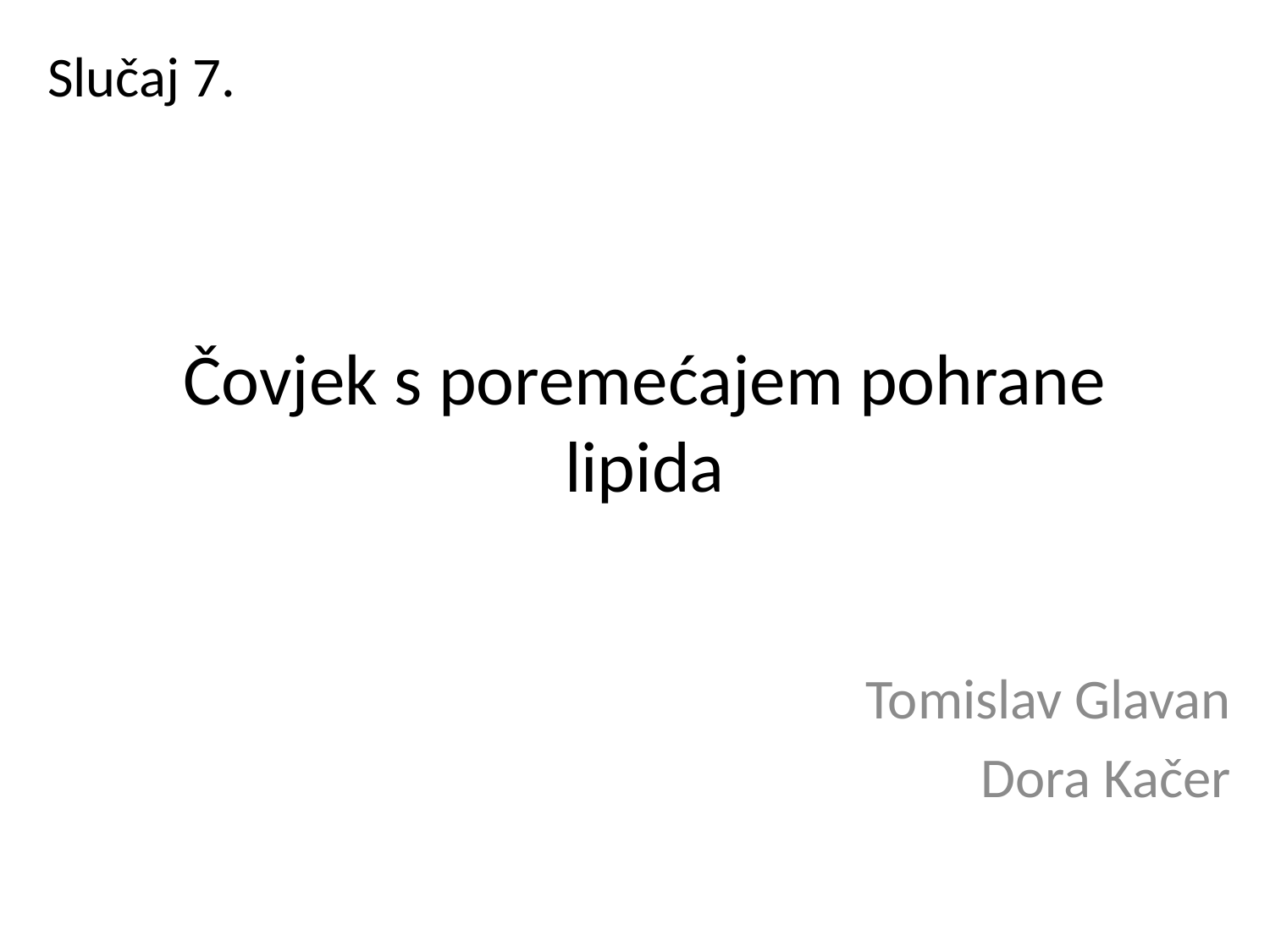

Slučaj 7.
# Čovjek s poremećajem pohrane lipida
Tomislav Glavan
Dora Kačer